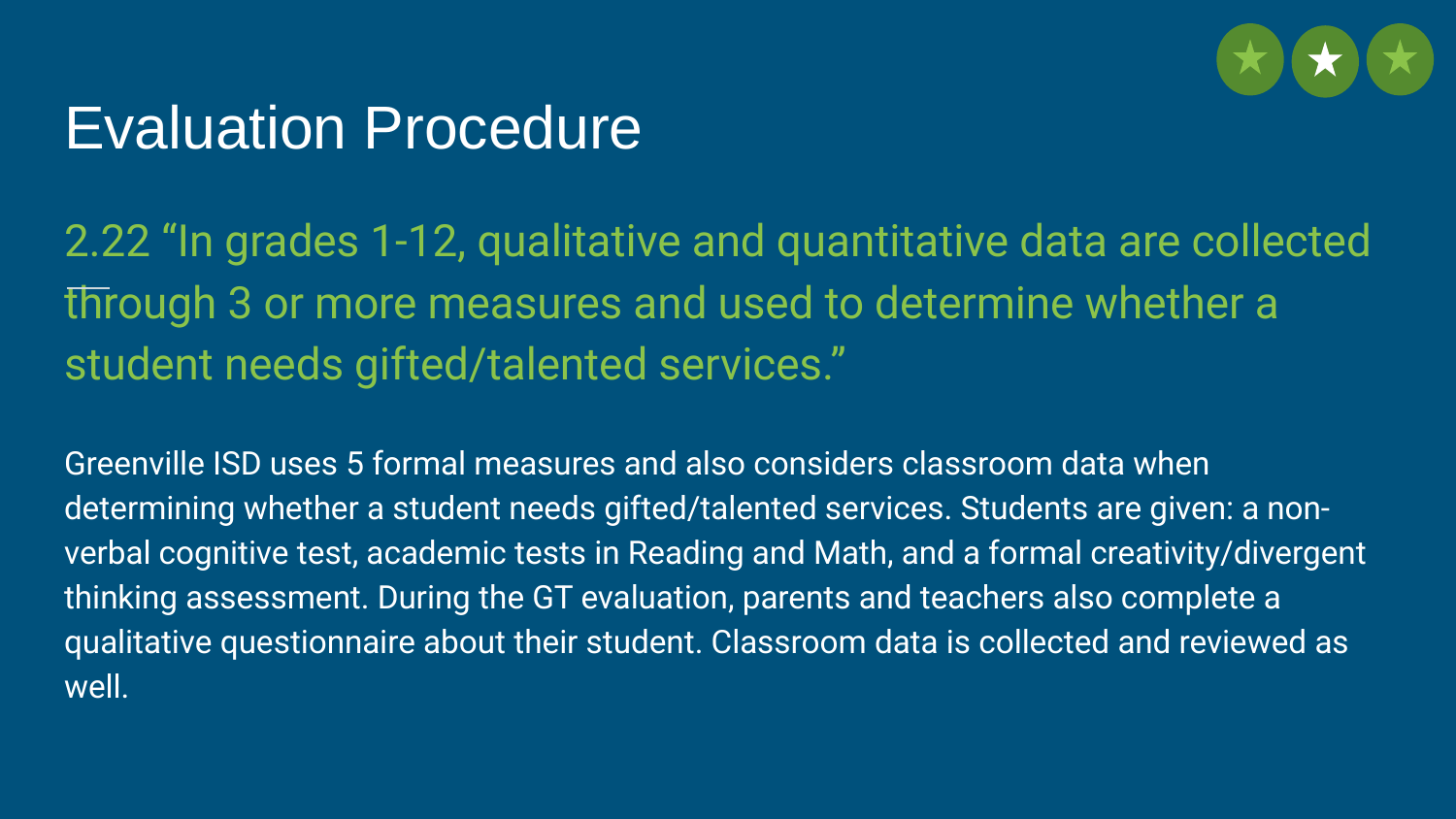

Evaluation Procedure
2.22 “In grades 1-12, qualitative and quantitative data are collected through 3 or more measures and used to determine whether a student needs gifted/talented services.”
Greenville ISD uses 5 formal measures and also considers classroom data when determining whether a student needs gifted/talented services. Students are given: a non-verbal cognitive test, academic tests in Reading and Math, and a formal creativity/divergent thinking assessment. During the GT evaluation, parents and teachers also complete a qualitative questionnaire about their student. Classroom data is collected and reviewed as well.